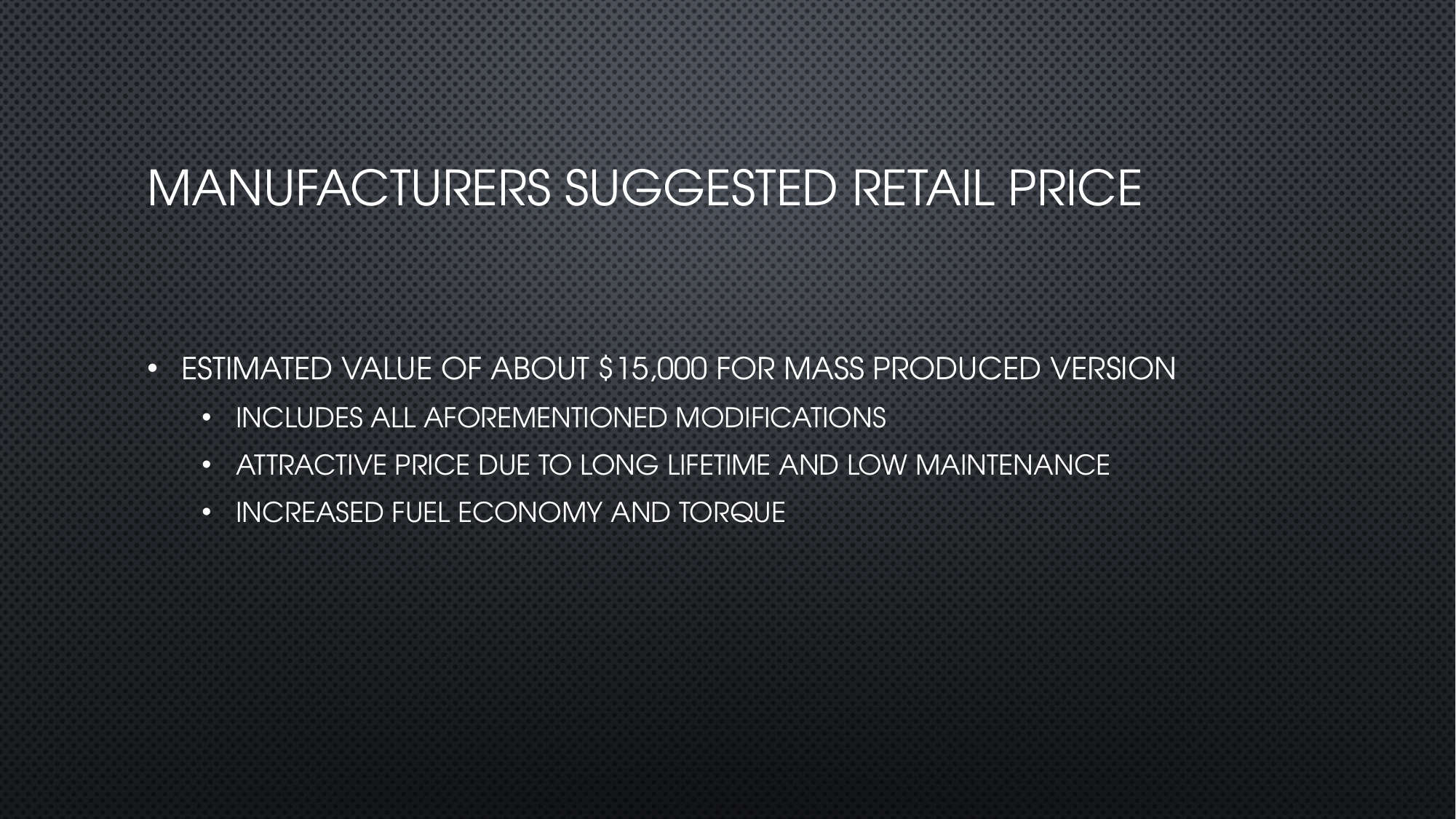

# Manufacturers Suggested Retail Price
Estimated value of about $15,000 for mass produced version
Includes all aforementioned modifications
Attractive price due to long lifetime and low maintenance
Increased fuel economy and torque